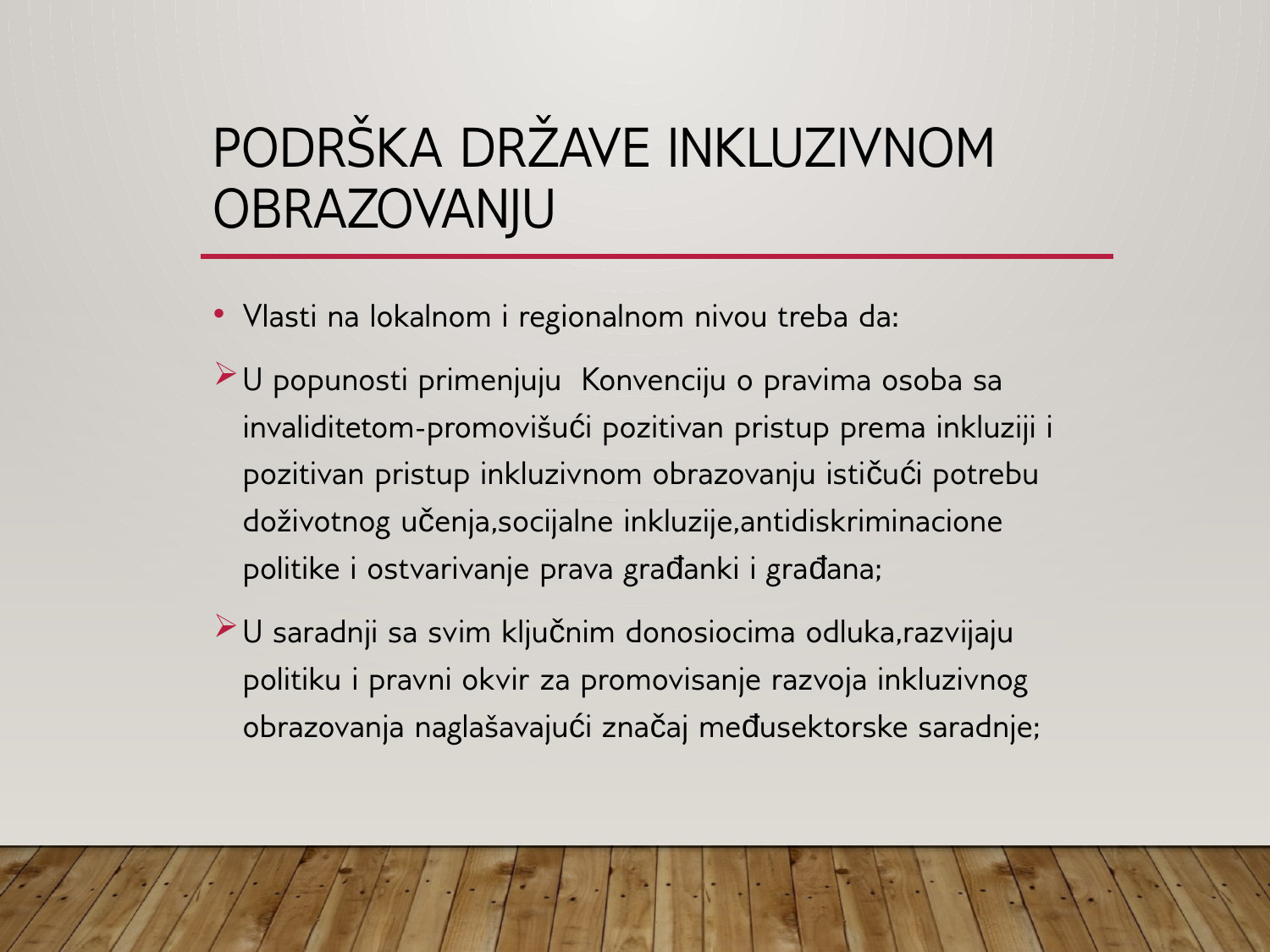

# Podrška države inkluzivnom obrazovanju
Vlasti na lokalnom i regionalnom nivou treba da:
U popunosti primenjuju  Konvenciju o pravima osoba sa invaliditetom-promovišući pozitivan pristup prema inkluziji i pozitivan pristup inkluzivnom obrazovanju ističući potrebu doživotnog učenja,socijalne inkluzije,antidiskriminacione politike i ostvarivanje prava građanki i građana;
U saradnji sa svim ključnim donosiocima odluka,razvijaju politiku i pravni okvir za promovisanje razvoja inkluzivnog obrazovanja naglašavajući značaj međusektorske saradnje;